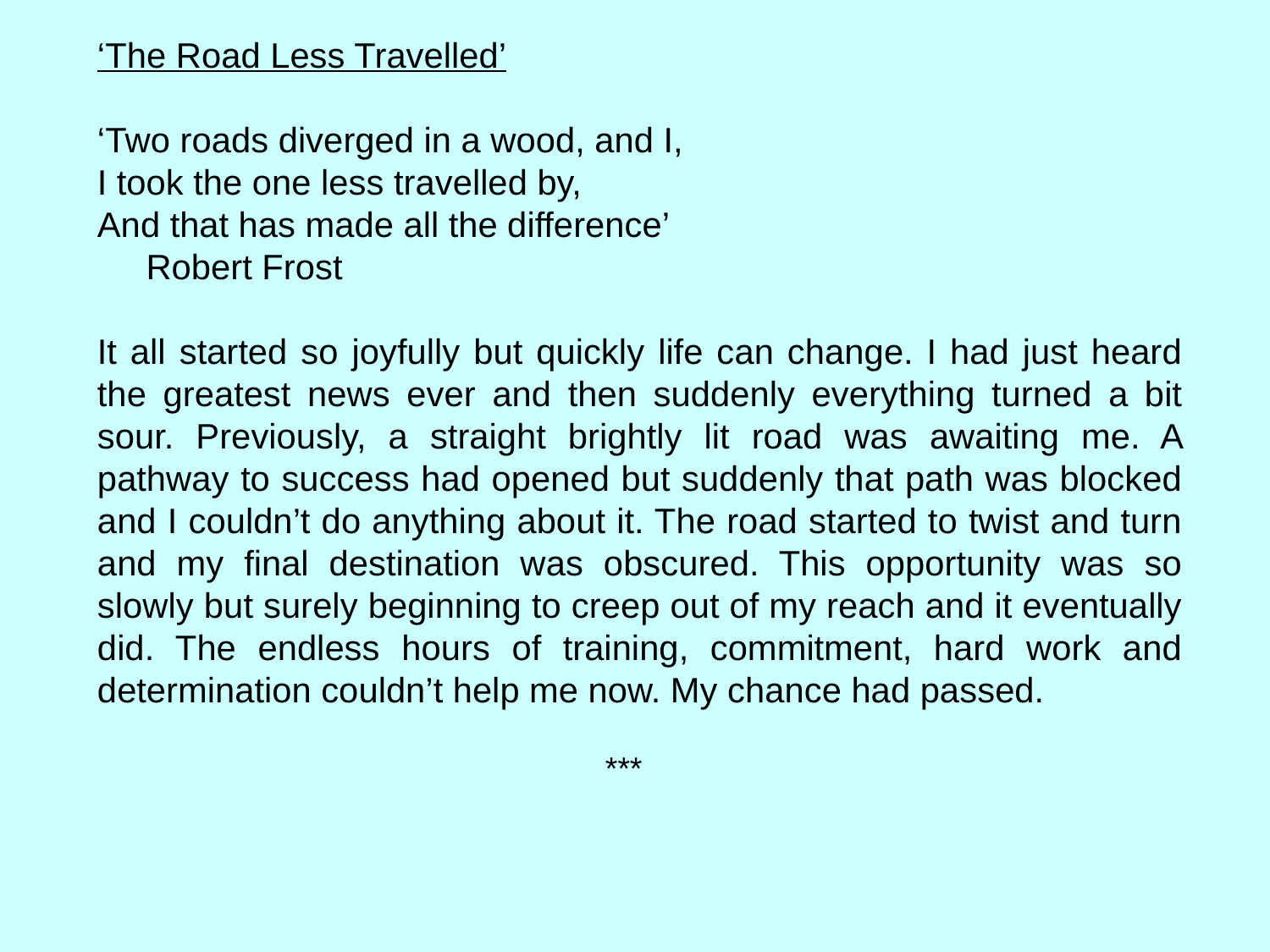

‘The Road Less Travelled’

‘Two roads diverged in a wood, and I,
I took the one less travelled by,
And that has made all the difference’
     Robert Frost

It all started so joyfully but quickly life can change. I had just heard the greatest news ever and then suddenly everything turned a bit sour. Previously, a straight brightly lit road was awaiting me. A pathway to success had opened but suddenly that path was blocked and I couldn’t do anything about it. The road started to twist and turn and my final destination was obscured. This opportunity was so slowly but surely beginning to creep out of my reach and it eventually did. The endless hours of training, commitment, hard work and determination couldn’t help me now. My chance had passed.

				***